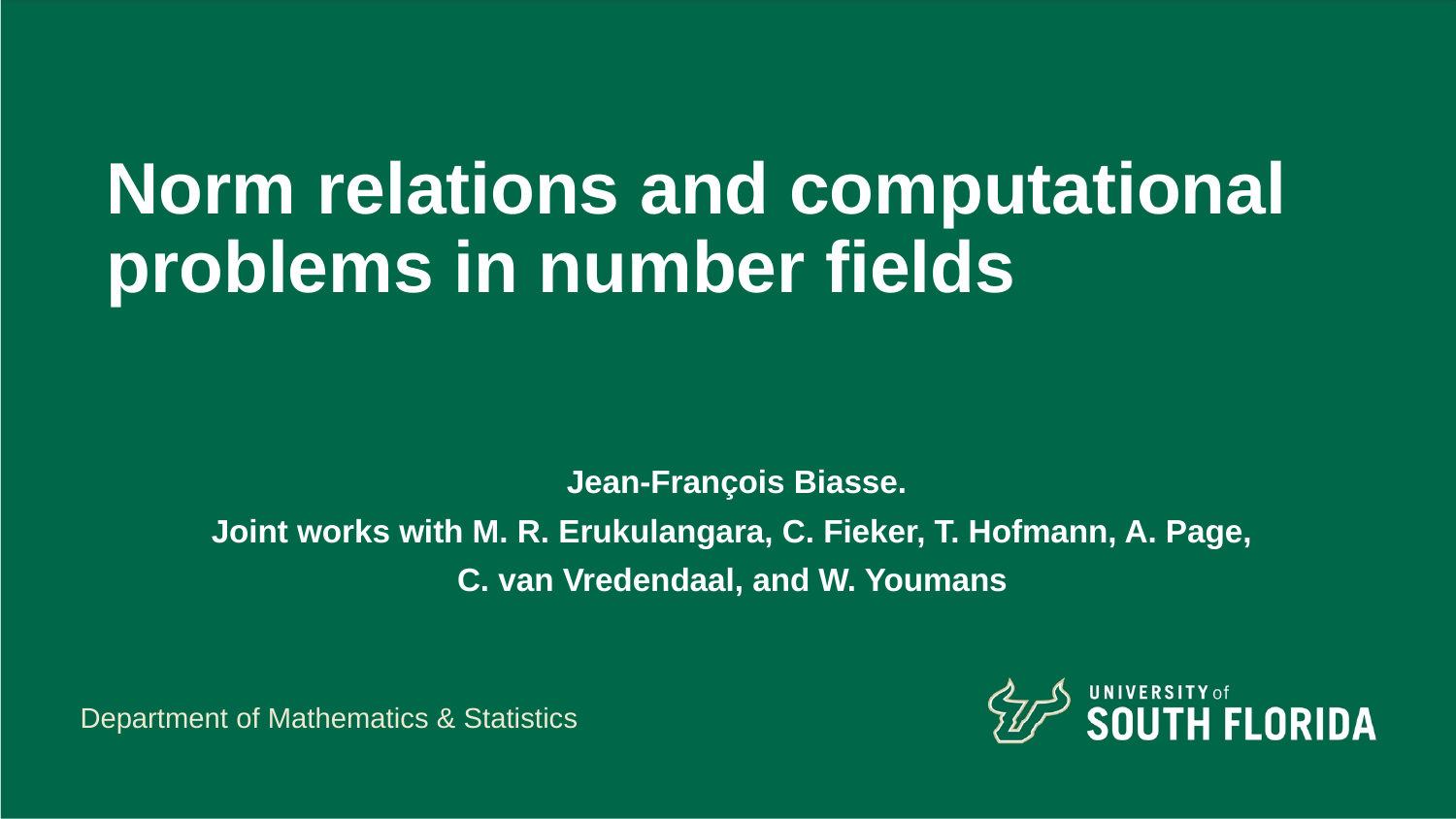

# Norm relations and computational problems in number fields
Jean-François Biasse.
Joint works with M. R. Erukulangara, C. Fieker, T. Hofmann, A. Page,
C. van Vredendaal, and W. Youmans
Department of Mathematics & Statistics